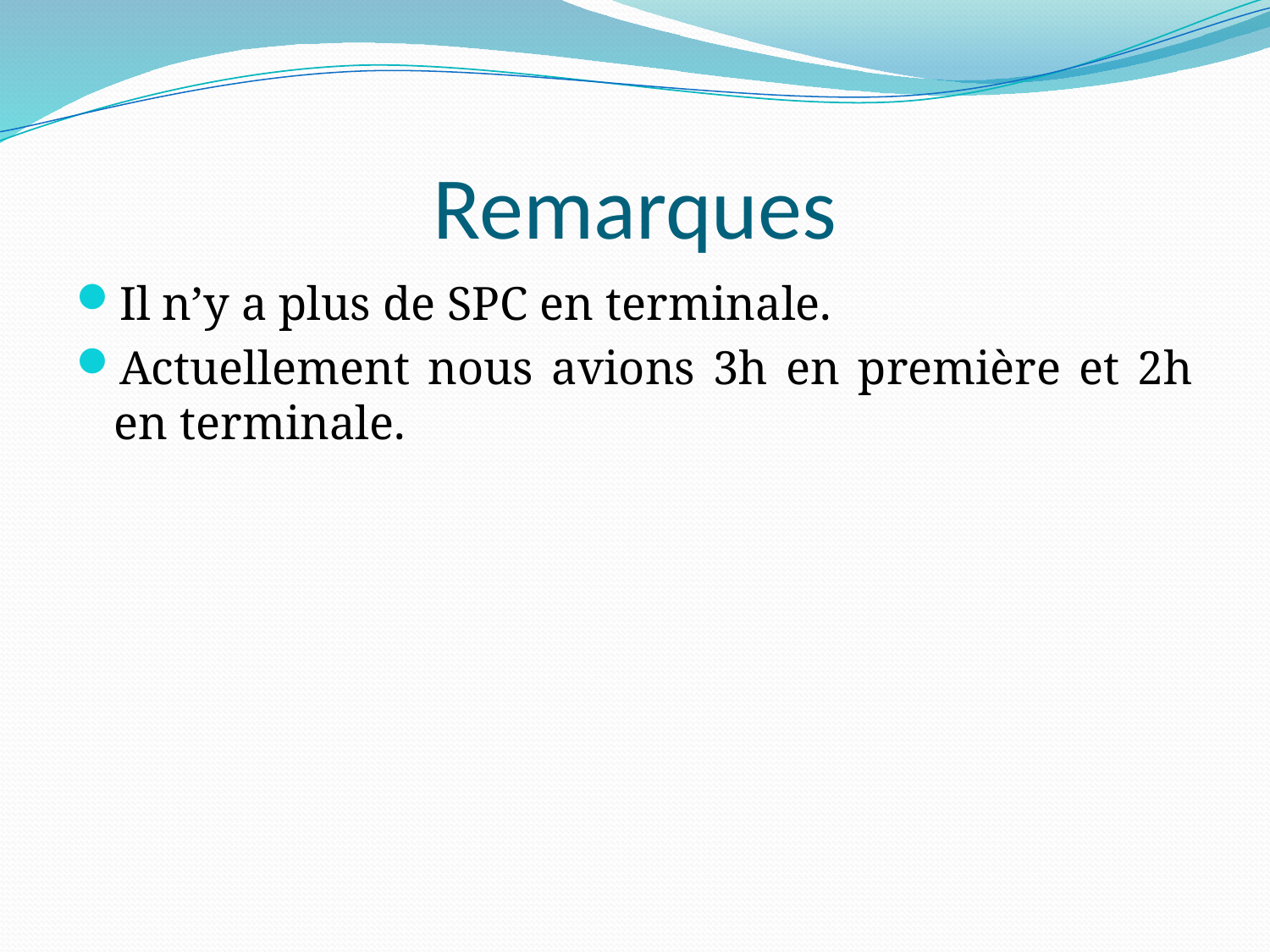

# Remarques
Il n’y a plus de SPC en terminale.
Actuellement nous avions 3h en première et 2h en terminale.